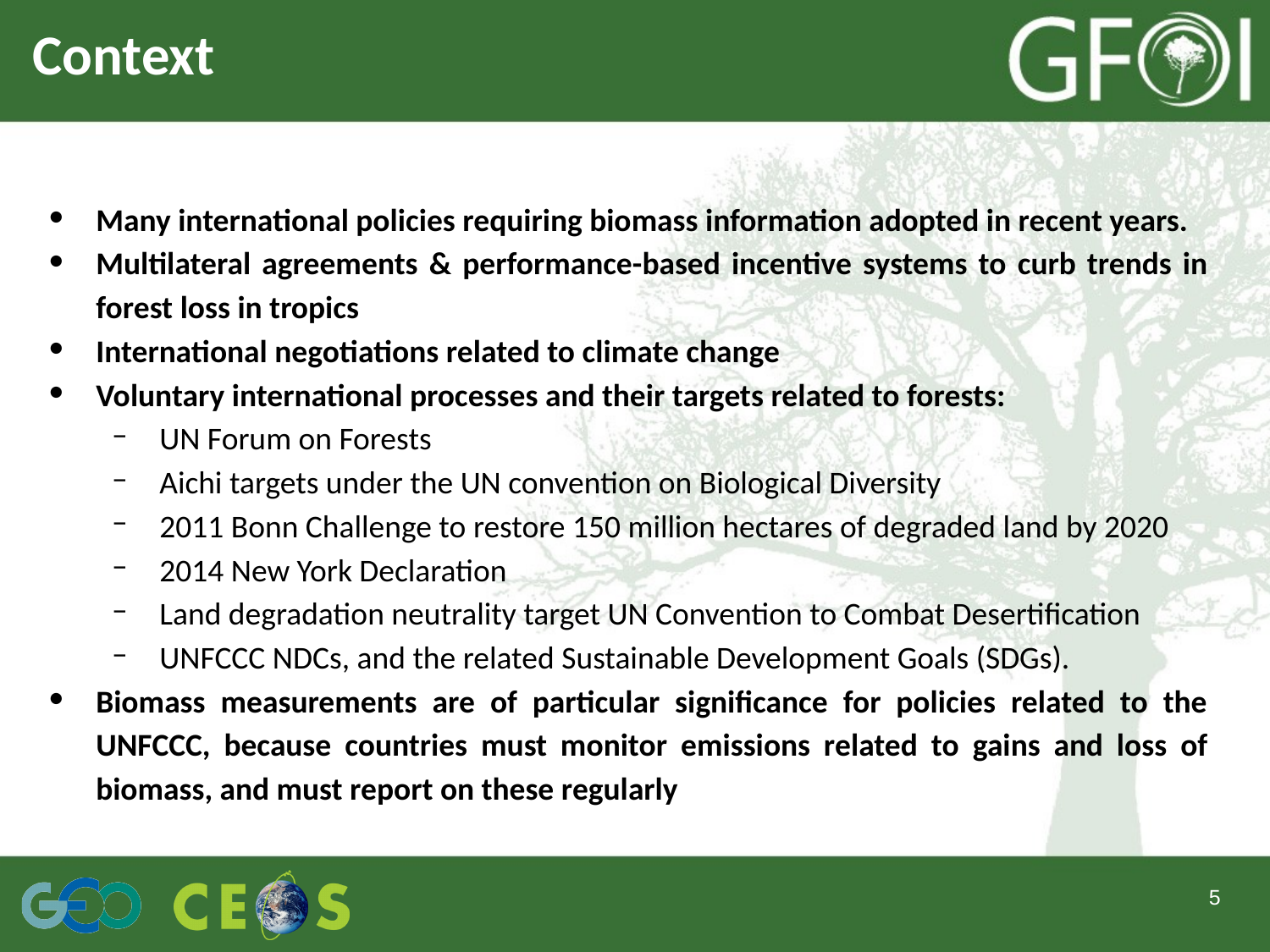

# Context
Many international policies requiring biomass information adopted in recent years.
Multilateral agreements & performance-based incentive systems to curb trends in forest loss in tropics
International negotiations related to climate change
Voluntary international processes and their targets related to forests:
UN Forum on Forests
Aichi targets under the UN convention on Biological Diversity
2011 Bonn Challenge to restore 150 million hectares of degraded land by 2020
2014 New York Declaration
Land degradation neutrality target UN Convention to Combat Desertification
UNFCCC NDCs, and the related Sustainable Development Goals (SDGs).
Biomass measurements are of particular significance for policies related to the UNFCCC, because countries must monitor emissions related to gains and loss of biomass, and must report on these regularly

5